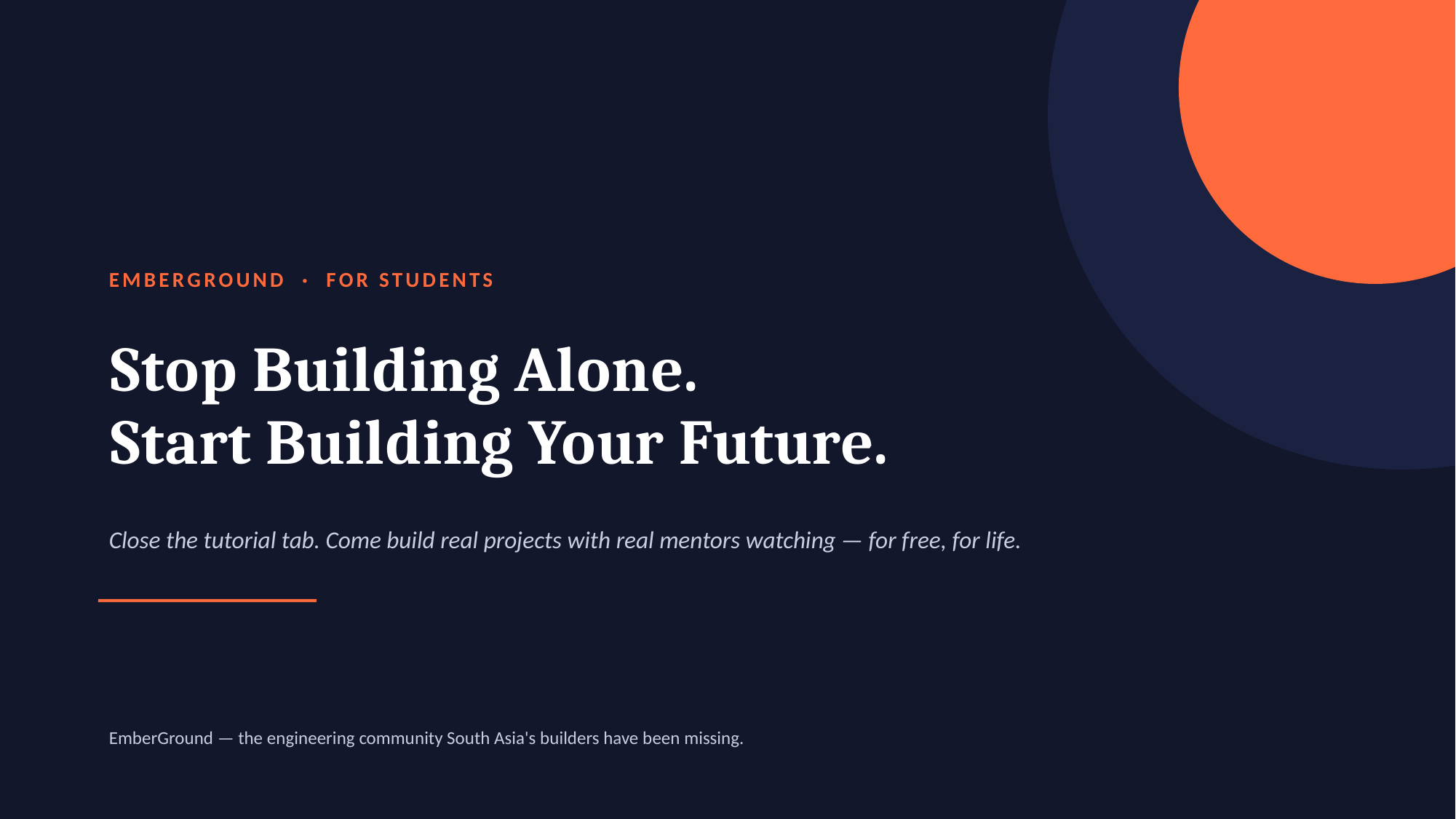

EMBERGROUND  ·  FOR STUDENTS
Stop Building Alone.
Start Building Your Future.
Close the tutorial tab. Come build real projects with real mentors watching — for free, for life.

EmberGround — the engineering community South Asia's builders have been missing.